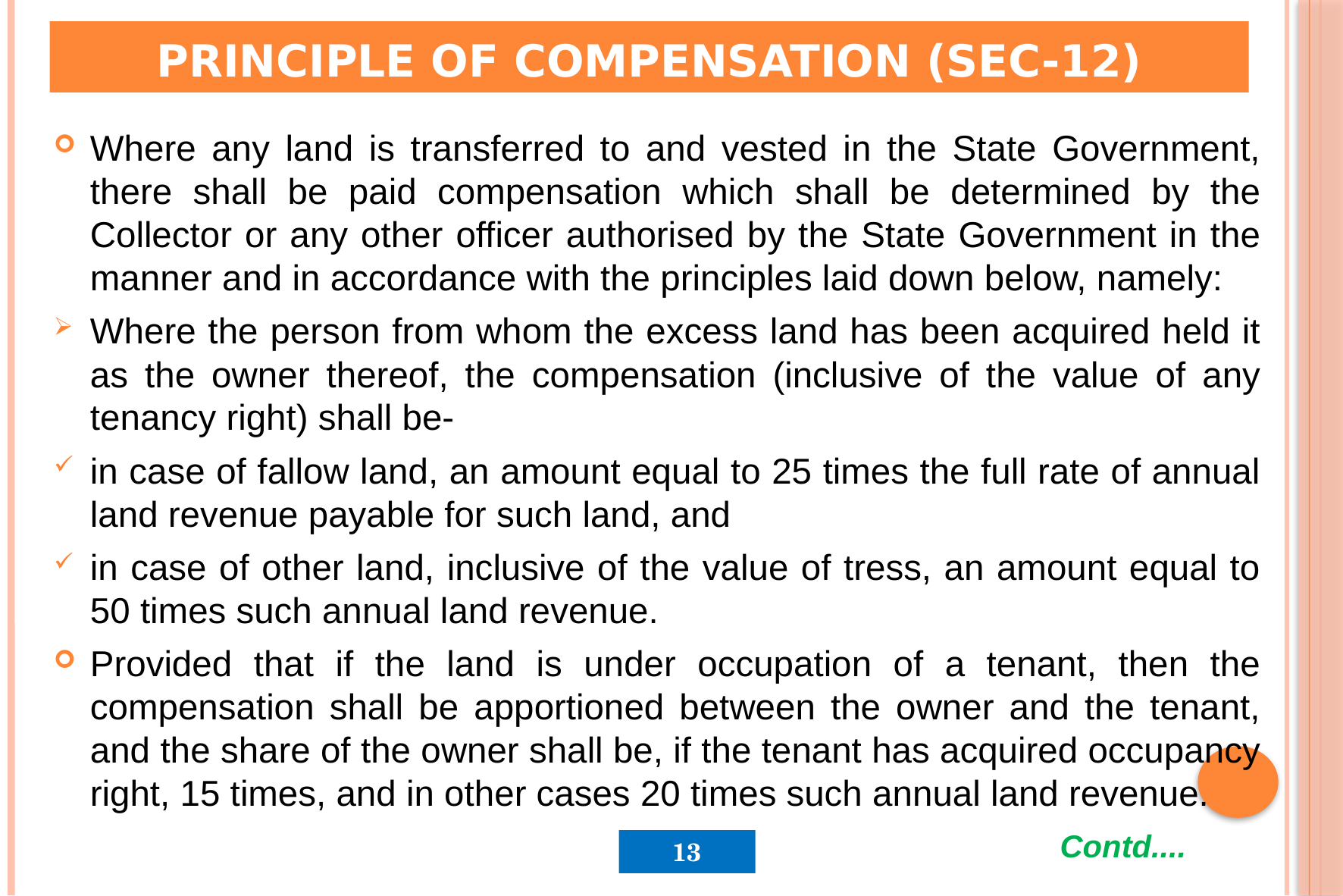

# Principle of Compensation (Sec-12)
Where any land is transferred to and vested in the State Government, there shall be paid compensation which shall be determined by the Collector or any other officer authorised by the State Government in the manner and in accordance with the principles laid down below, namely:
Where the person from whom the excess land has been acquired held it as the owner thereof, the compensation (inclusive of the value of any tenancy right) shall be-
in case of fallow land, an amount equal to 25 times the full rate of annual land revenue payable for such land, and
in case of other land, inclusive of the value of tress, an amount equal to 50 times such annual land revenue.
Provided that if the land is under occupation of a tenant, then the compensation shall be apportioned between the owner and the tenant, and the share of the owner shall be, if the tenant has acquired occupancy right, 15 times, and in other cases 20 times such annual land revenue.
Contd....
13